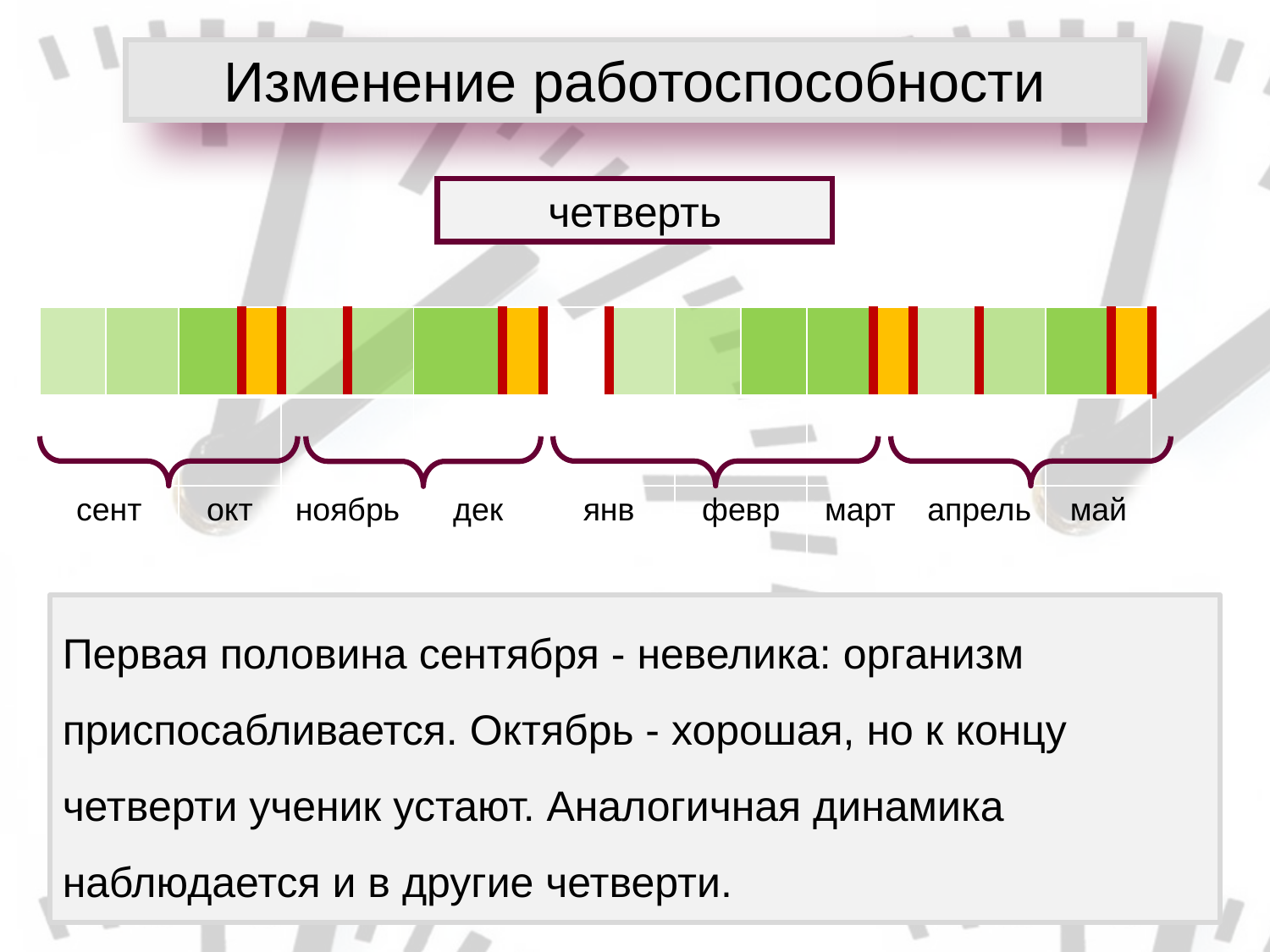

Изменение работоспособности
четверть

|  |  |  |  |  |  |  |  |  |  |  |  |  |  |  |  |  |  |
| --- | --- | --- | --- | --- | --- | --- | --- | --- | --- | --- | --- | --- | --- | --- | --- | --- | --- |
|  |  |  |  |  |  |  |  |  |  |  |  |  |  |  |  |  |  |
| сент |  | окт |  | ноябрь |  | дек |  | янв |  | февр |  | март |  | апрель |  | май |  |

Первая половина сентября - невелика: организм приспосабливается. Октябрь - хорошая, но к концу четверти ученик устают. Аналогичная динамика наблюдается и в другие четверти.